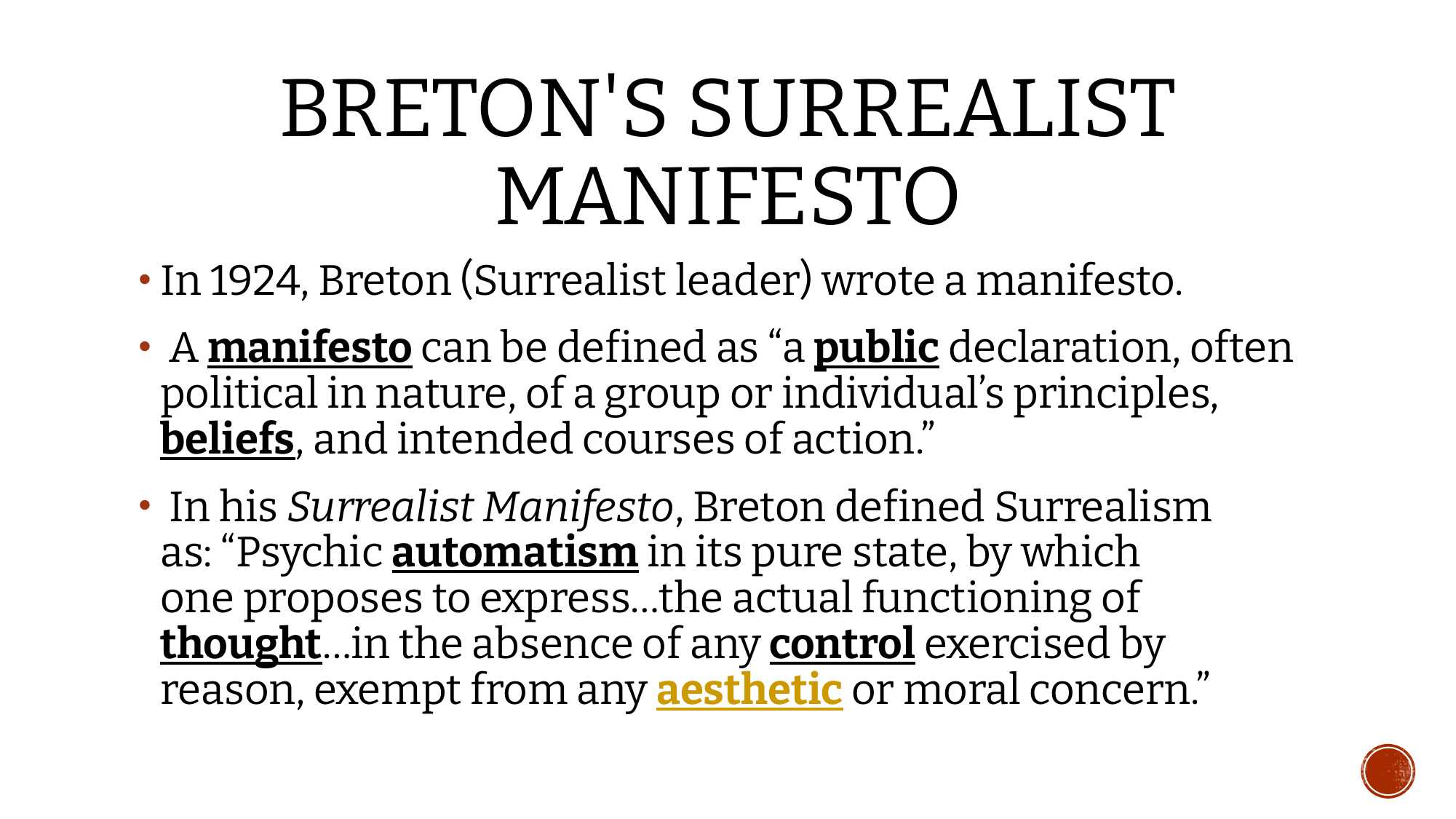

# Breton's surrealist manifesto
In 1924, Breton (Surrealist leader) wrote a manifesto.
 A manifesto can be defined as “a public declaration, often political in nature, of a group or individual’s principles, beliefs, and intended courses of action.”
 In his Surrealist Manifesto, Breton defined Surrealism as: “Psychic automatism in its pure state, by which one proposes to express…the actual functioning of thought…in the absence of any control exercised by reason, exempt from any aesthetic or moral concern.”